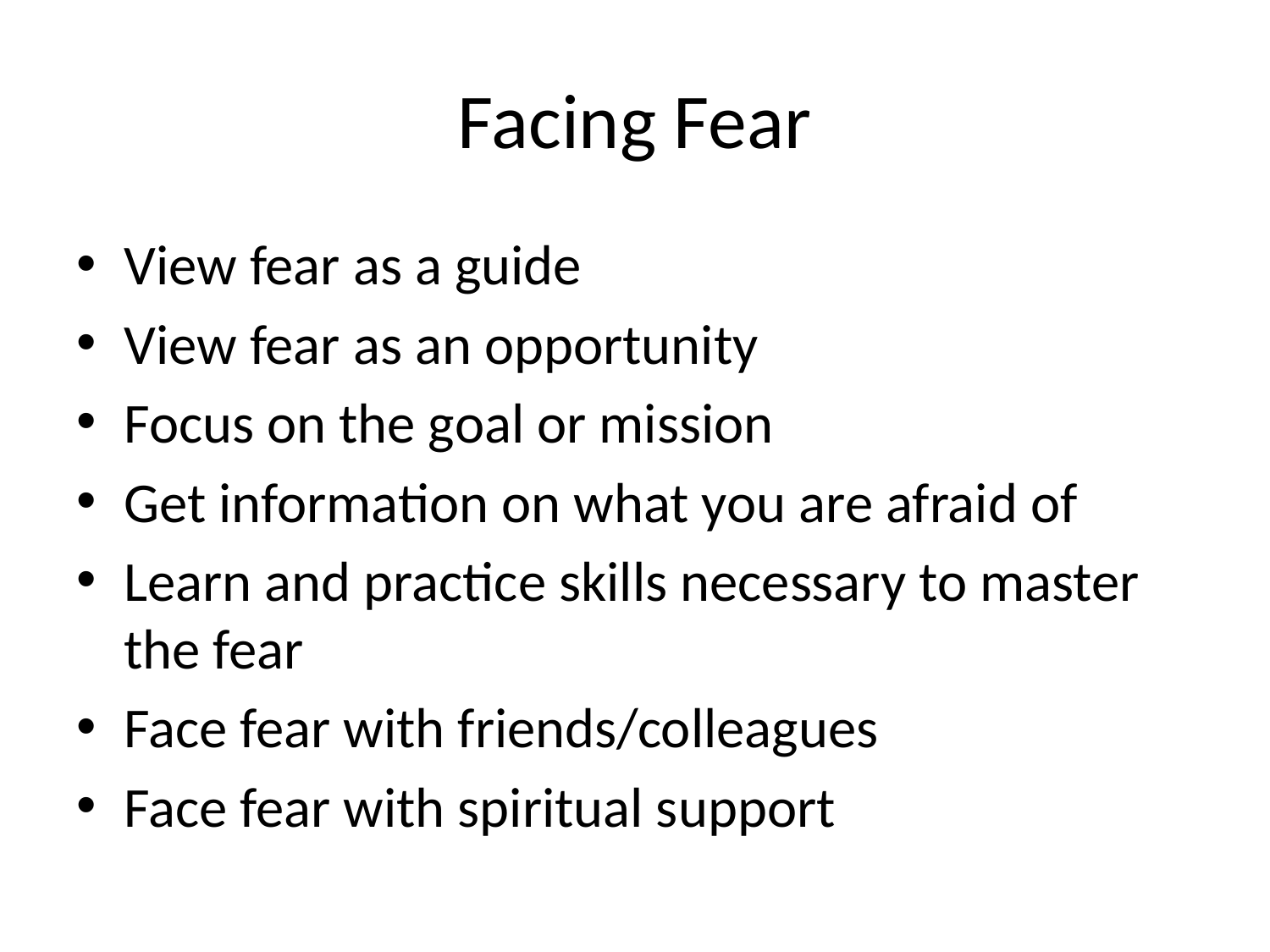

# Facing Fear
View fear as a guide
View fear as an opportunity
Focus on the goal or mission
Get information on what you are afraid of
Learn and practice skills necessary to master the fear
Face fear with friends/colleagues
Face fear with spiritual support